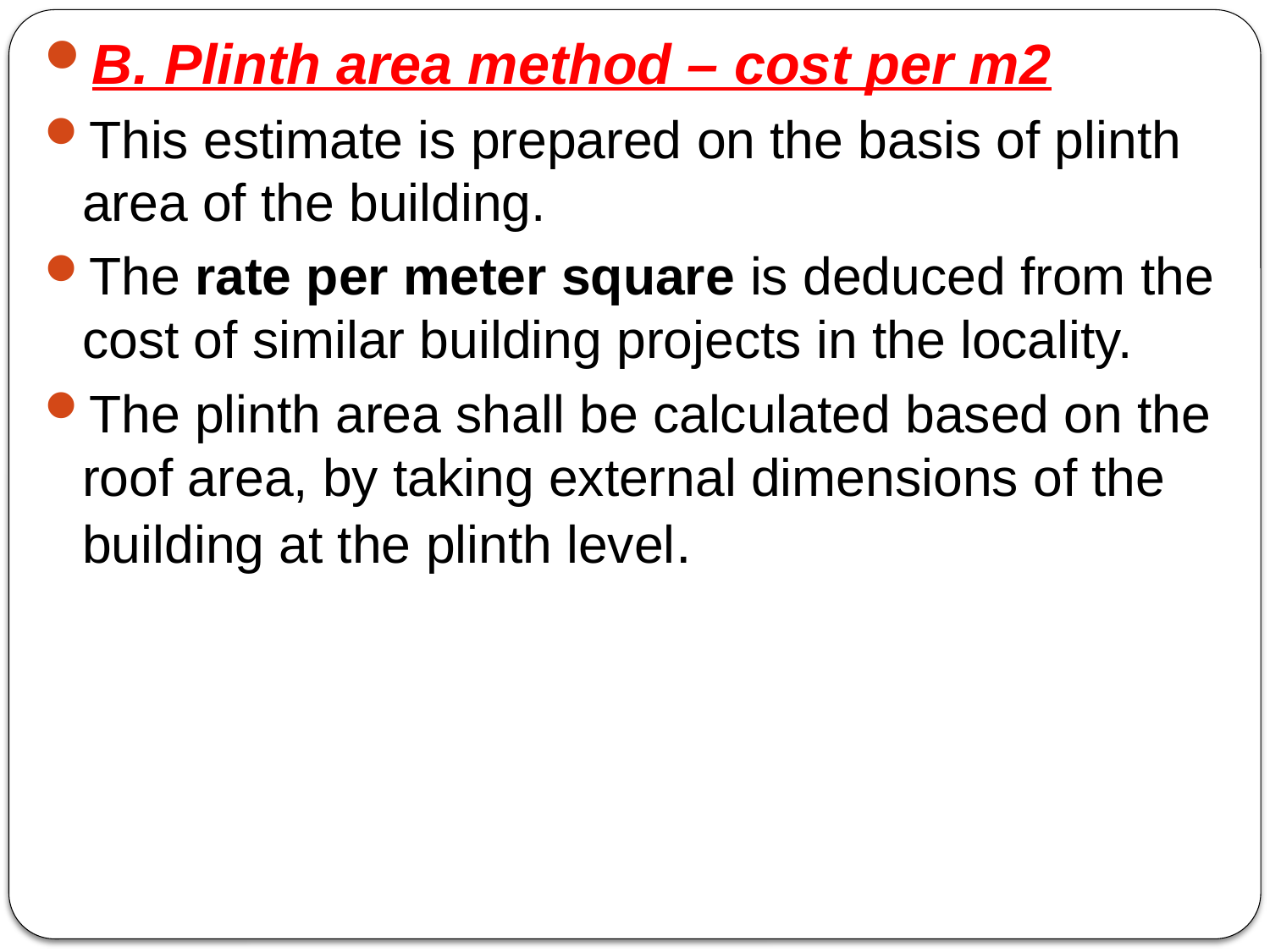

B. Plinth area method – cost per m2
This estimate is prepared on the basis of plinth area of the building.
The rate per meter square is deduced from the cost of similar building projects in the locality.
The plinth area shall be calculated based on the roof area, by taking external dimensions of the building at the plinth level.